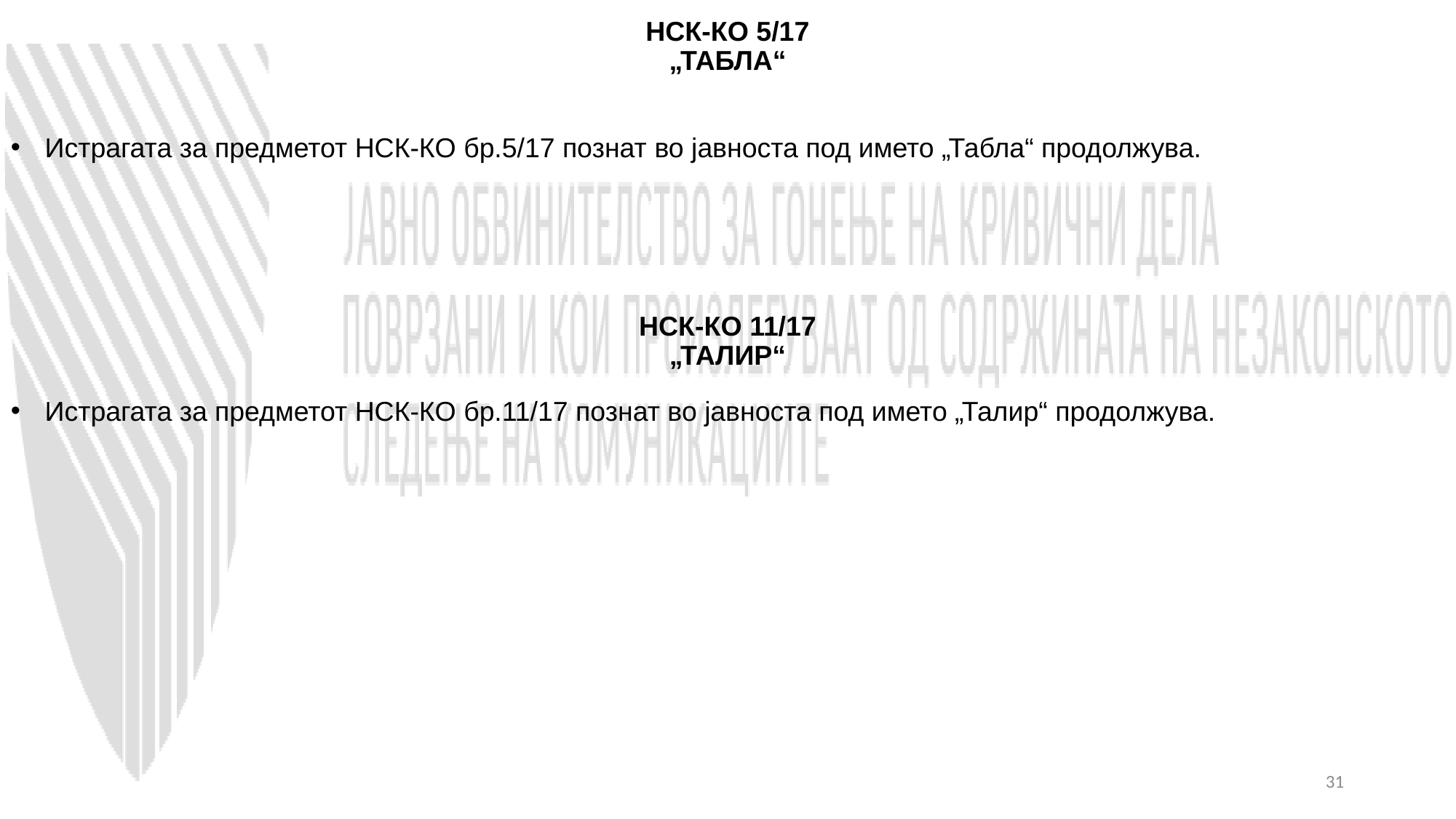

# НСК-КО 5/17 „ТАБЛА“
Истрагата за предметот НСК-КО бр.5/17 познат во јавноста под името „Табла“ продолжува.
НСК-КО 11/17
„ТАЛИР“
Истрагата за предметот НСК-КО бр.11/17 познат во јавноста под името „Талир“ продолжува.
31